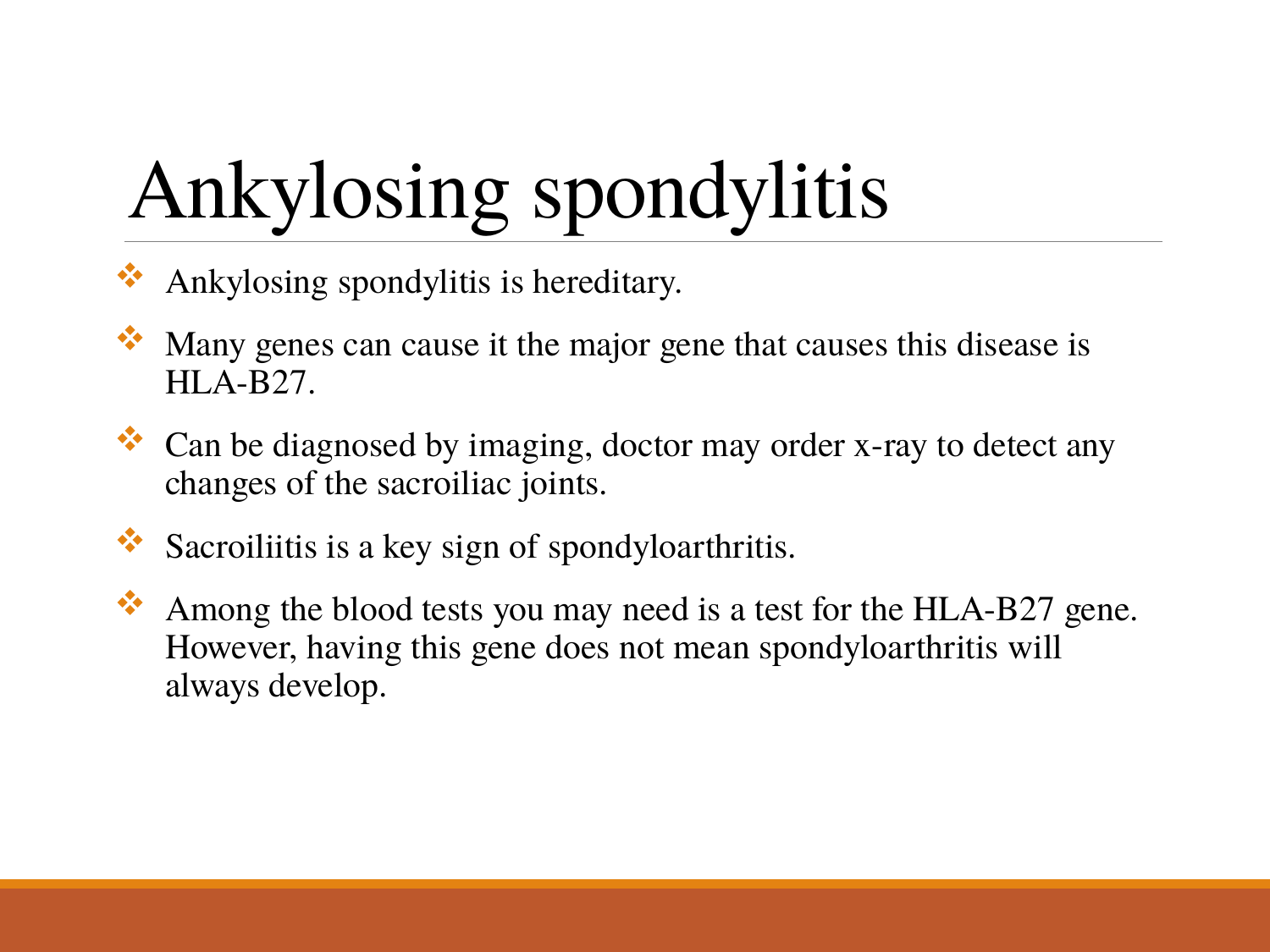

# Ankylosing spondylitis
Ankylosing spondylitis is hereditary.
Many genes can cause it the major gene that causes this disease is HLA-B27.
Can be diagnosed by imaging, doctor may order x-ray to detect any changes of the sacroiliac joints.
Sacroiliitis is a key sign of spondyloarthritis.
Among the blood tests you may need is a test for the HLA-B27 gene. However, having this gene does not mean spondyloarthritis will always develop.